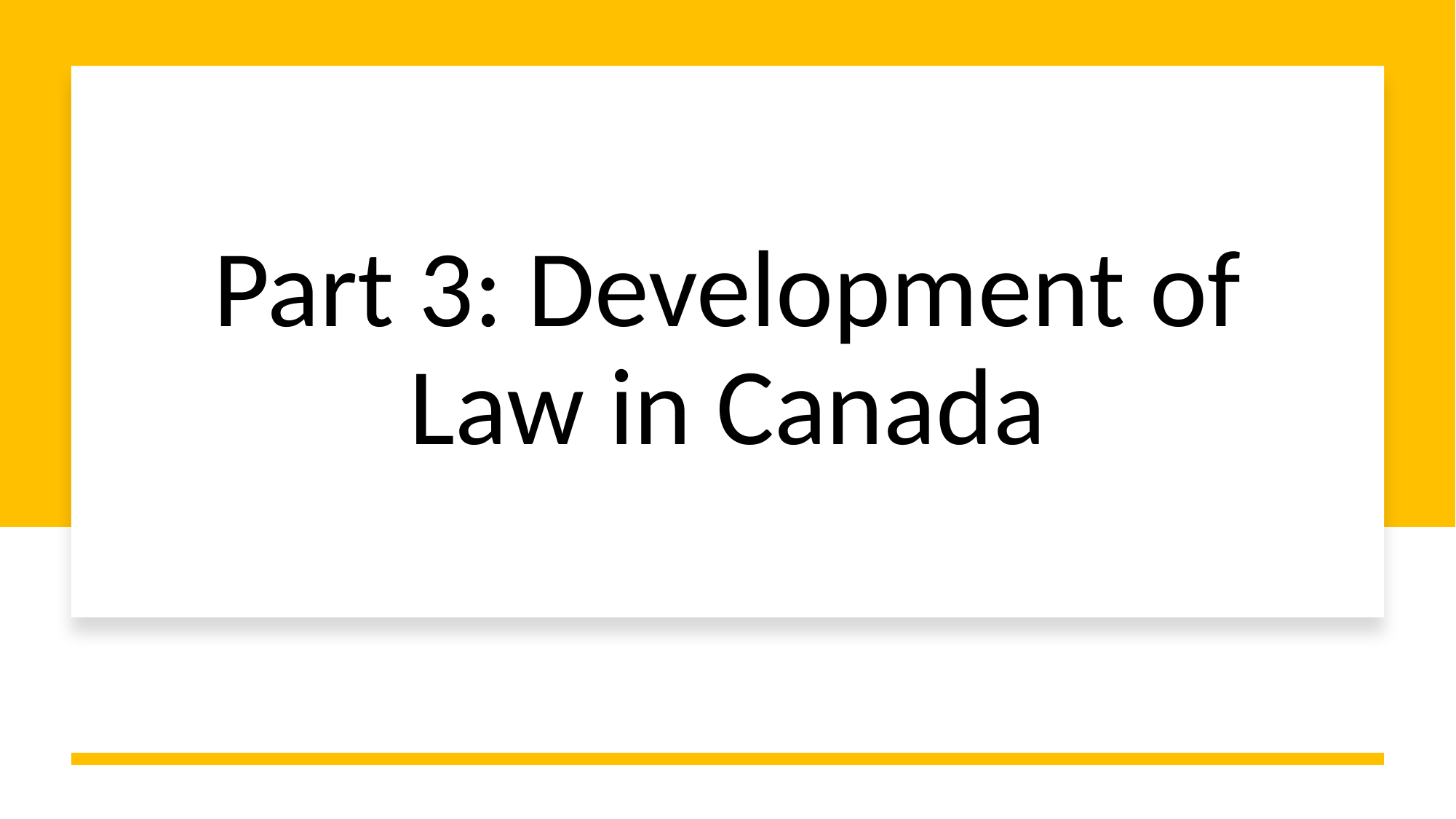

# Part 3: Development of Law in Canada